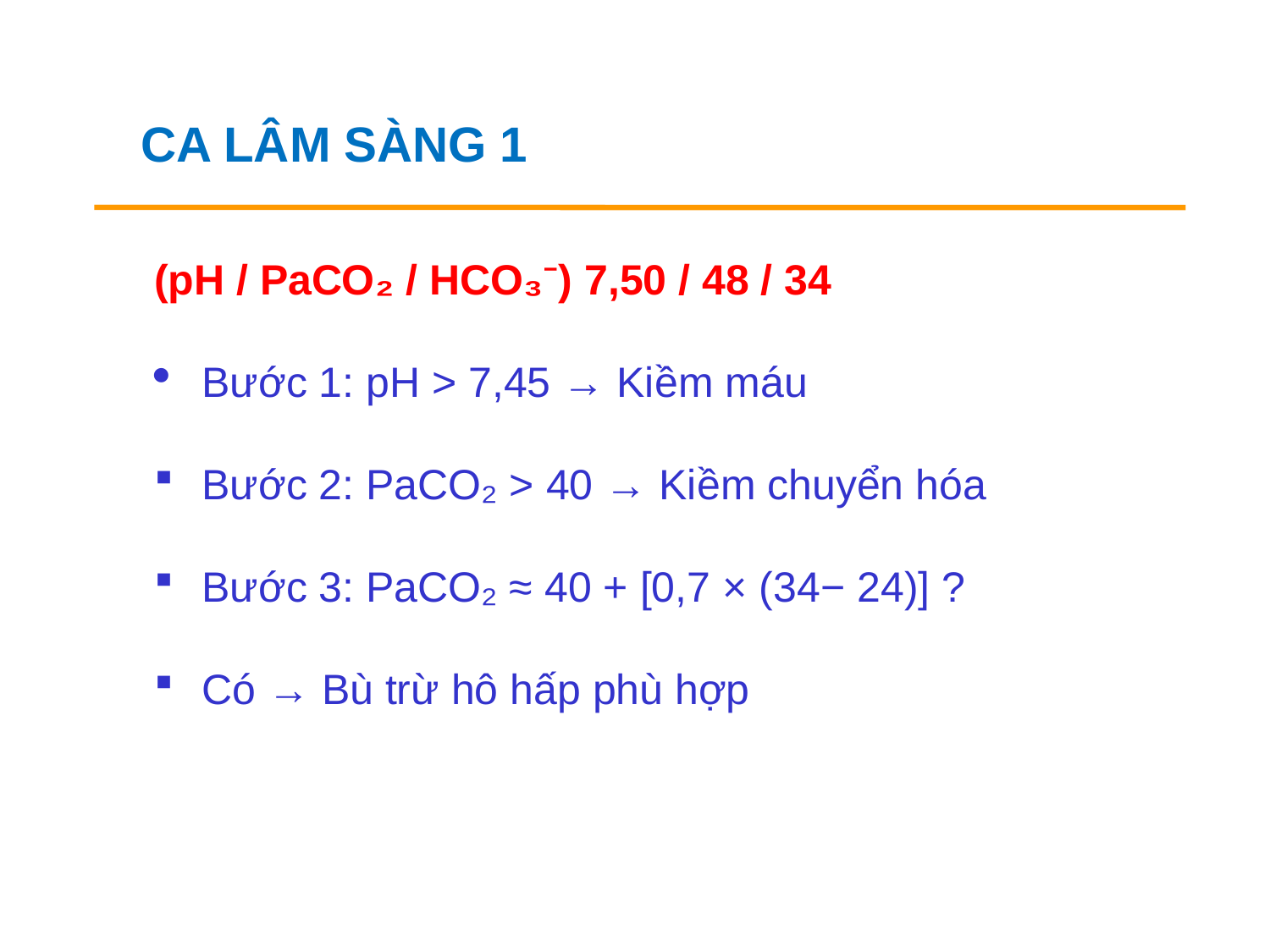

CA LÂM SÀNG 1
(pH / PaCO₂ / HCO₃⁻) 7,50 / 48 / 34
Bước 1: pH > 7,45 → Kiềm máu
Bước 2: PaCO₂ > 40 → Kiềm chuyển hóa
Bước 3: PaCO₂ ≈ 40 + [0,7 × (34− 24)] ?
Có → Bù trừ hô hấp phù hợp